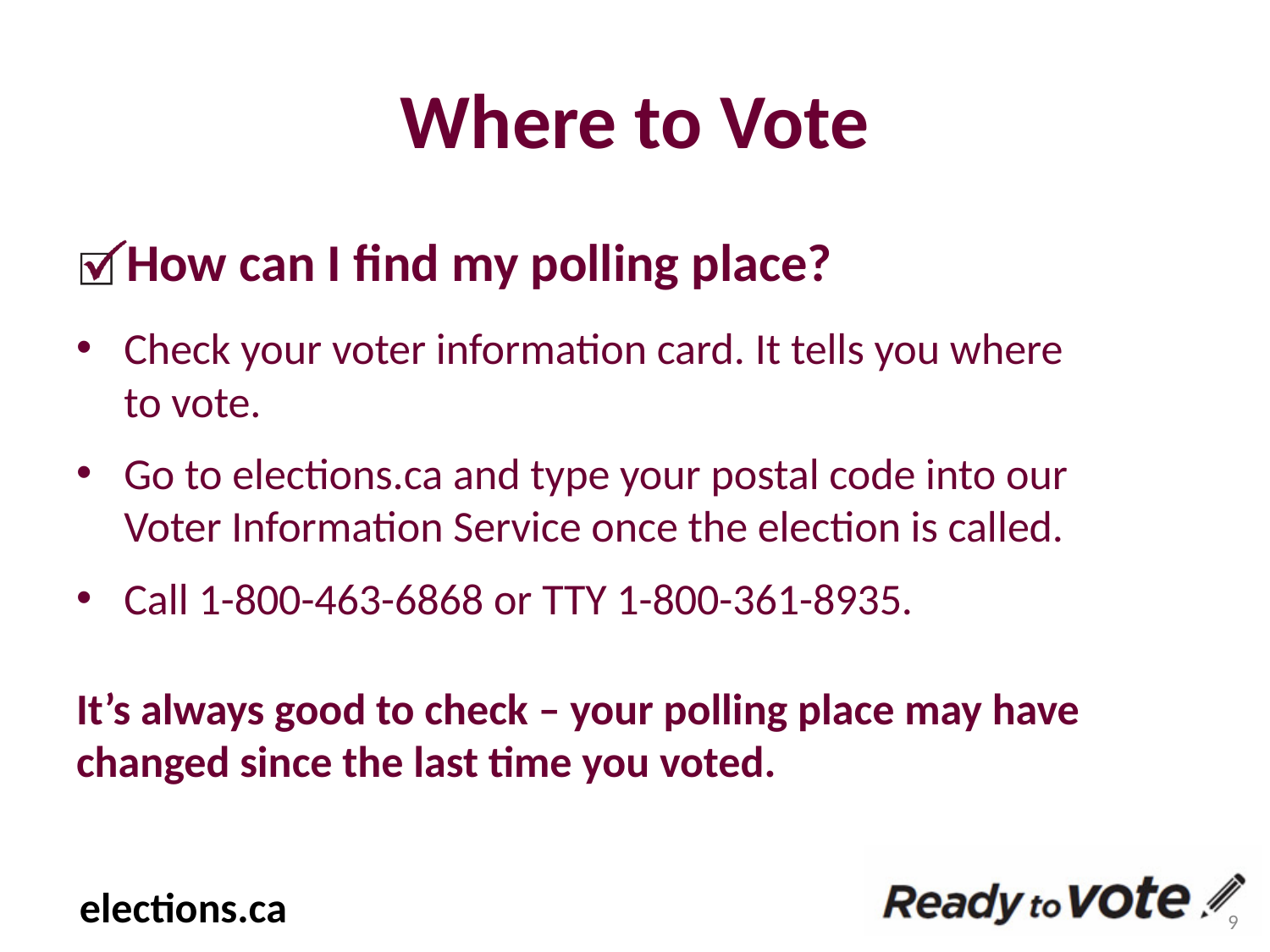

# Where to Vote
How can I find my polling place?

Check your voter information card. It tells you where
to vote.
Go to elections.ca and type your postal code into our
Voter Information Service once the election is called.
Call 1-800-463-6868 or TTY 1-800-361-8935.

It’s always good to check – your polling place may have changed since the last time you voted.

9